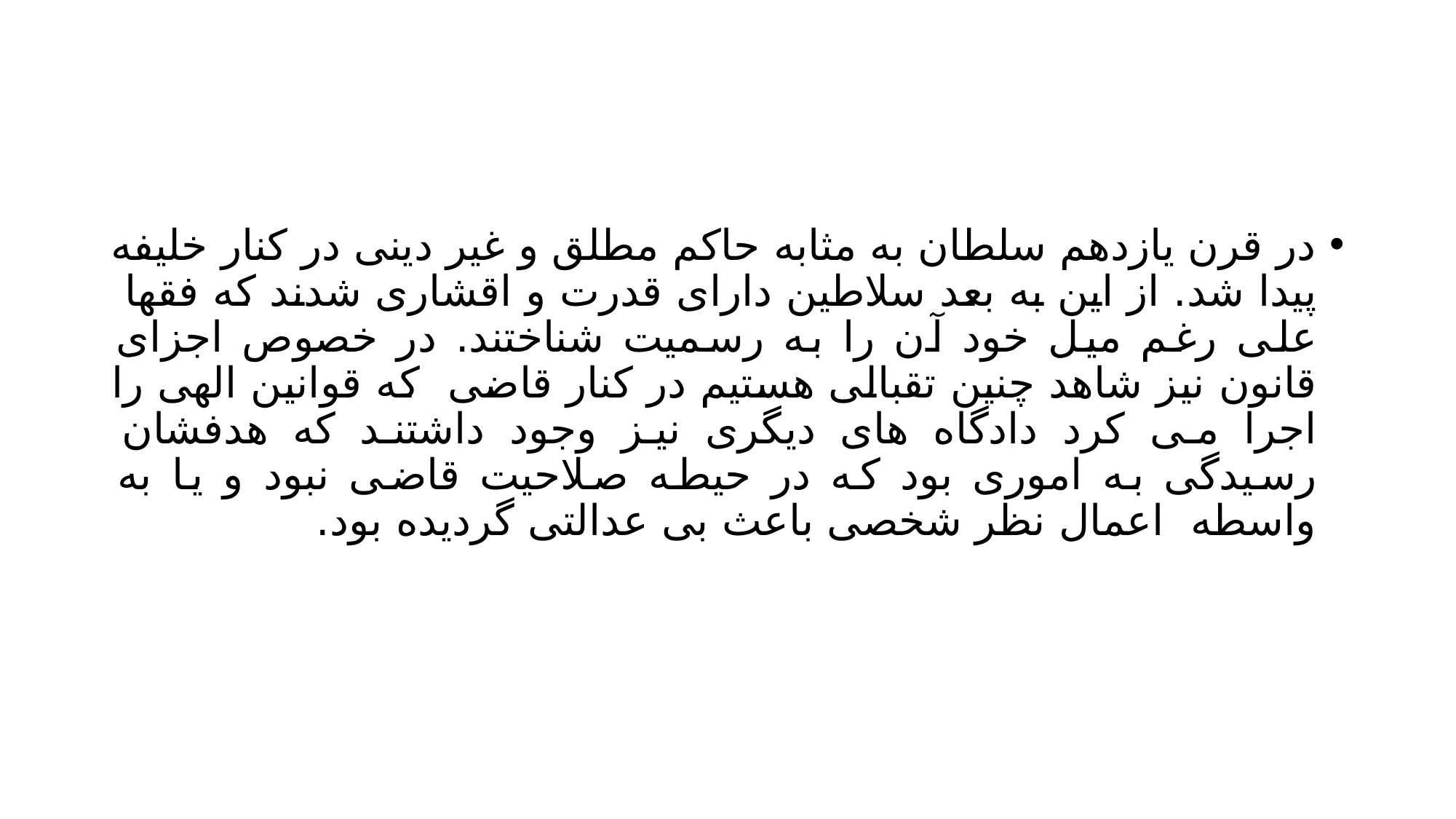

#
در قرن یازدهم سلطان به مثابه حاکم مطلق و غیر دینی در کنار خلیفه پیدا شد. از این به بعد سلاطین دارای قدرت و اقشاری شدند که فقها  علی رغم میل خود آن را به رسمیت شناختند. در خصوص اجزای قانون نیز شاهد چنین تقبالی هستیم در کنار قاضی  که قوانین الهی را اجرا می کرد دادگاه های دیگری نیز وجود داشتند که هدفشان رسیدگی به اموری بود که در حیطه صلاحیت قاضی نبود و یا به واسطه  اعمال نظر شخصی باعث بی عدالتی گردیده بود.